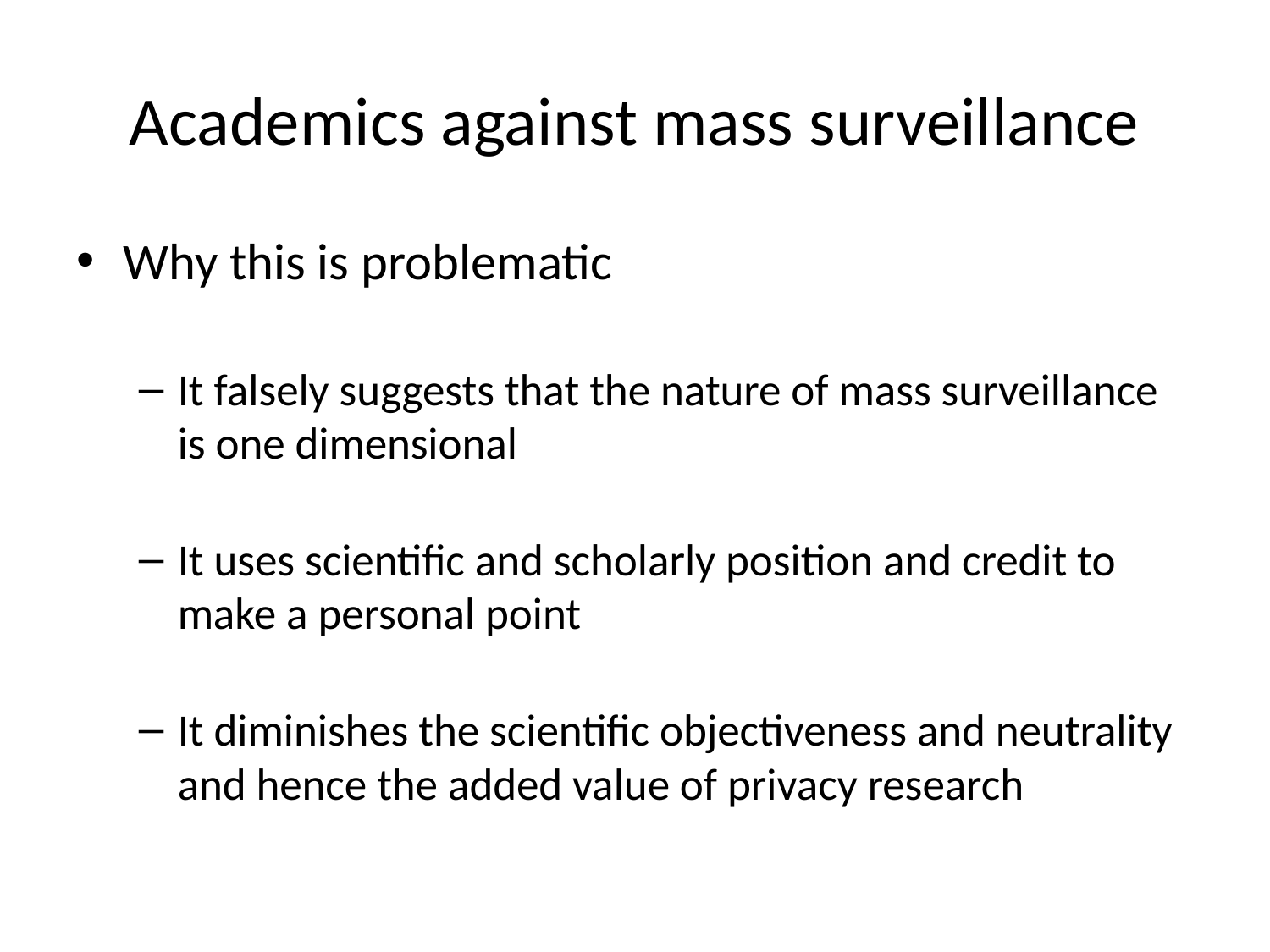

# Academics against mass surveillance
Why this is problematic
It falsely suggests that the nature of mass surveillance is one dimensional
It uses scientific and scholarly position and credit to make a personal point
It diminishes the scientific objectiveness and neutrality and hence the added value of privacy research